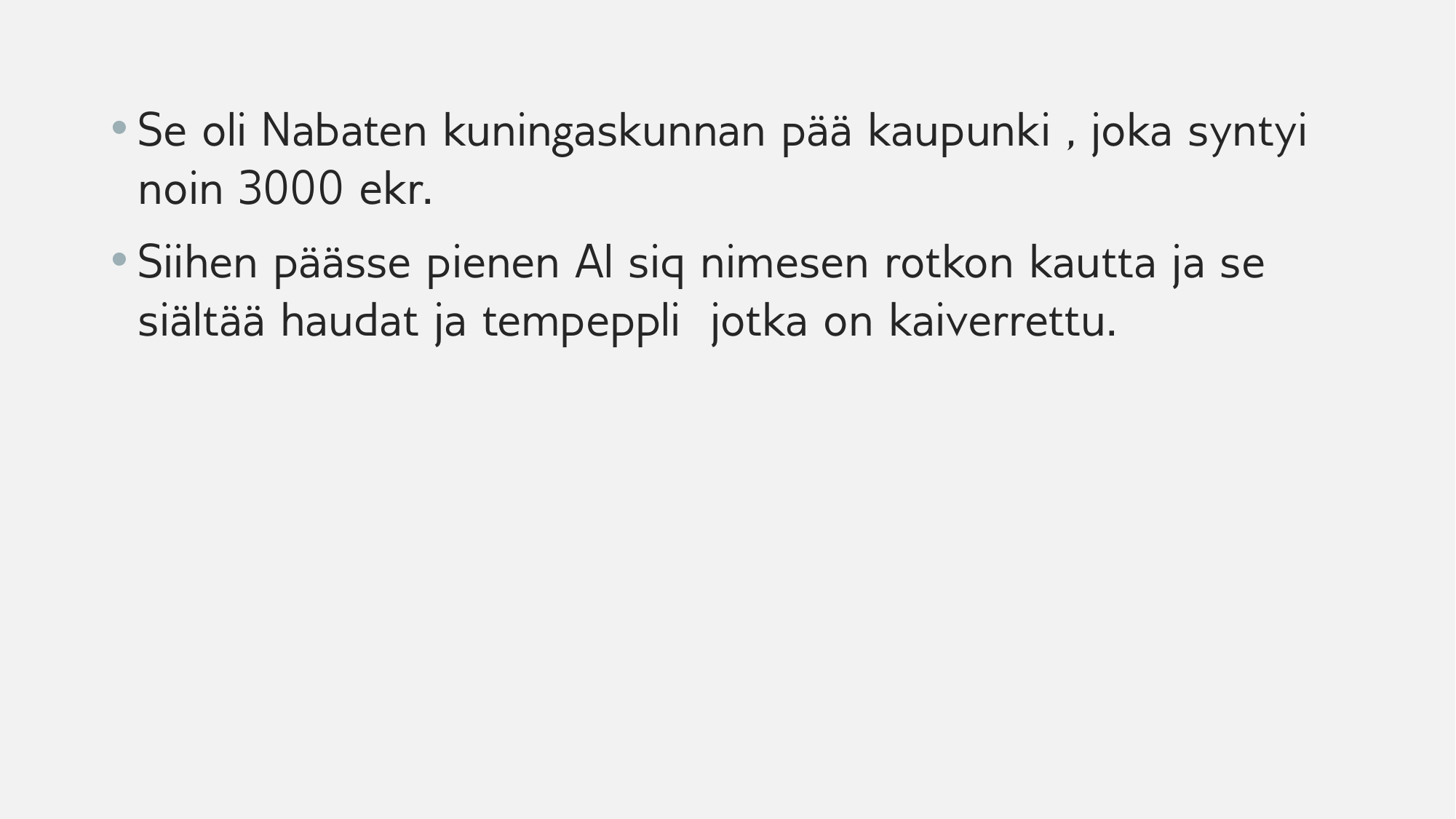

Se oli Nabaten kuningaskunnan pää kaupunki , joka syntyi noin 3000 ekr.
Siihen päässe pienen Al siq nimesen rotkon kautta ja se siältää haudat ja tempeppli  jotka on kaiverrettu.